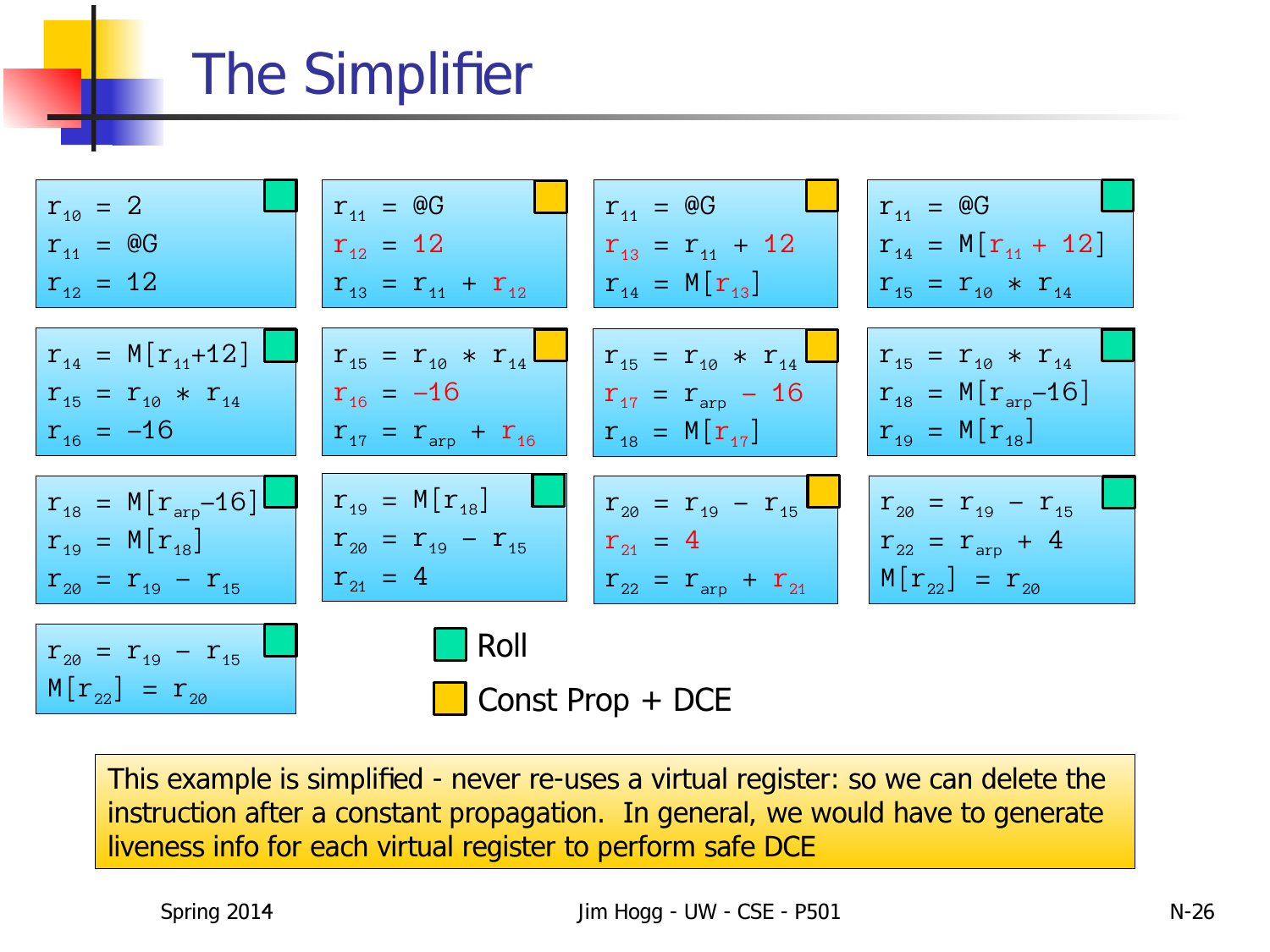

# The Simplifier

r11 = @G
r12 = 12
r13 = r11 + r12
r11 = @G
r14 = M[r11 + 12]
r15 = r10 * r14
r10 = 2
r11 = @G
r12 = 12
r11 = @G
r13 = r11 + 12
r14 = M[r13]

r15 = r10 * r14
r16 = -16
r17 = rarp + r16
r15 = r10 * r14
r18 = M[rarp-16]
r19 = M[r18]
r14 = M[r11+12]
r15 = r10 * r14
r16 = -16
r15 = r10 * r14
r17 = rarp - 16
r18 = M[r17]

r19 = M[r18]
r20 = r19 - r15
r21 = 4

r20 = r19 - r15
r22 = rarp + 4
M[r22] = r20
r18 = M[rarp-16]
r19 = M[r18]
r20 = r19 - r15
r20 = r19 - r15
r21 = 4
r22 = rarp + r21

Roll
r20 = r19 - r15
M[r22] = r20

Const Prop + DCE

This example is simplified - never re-uses a virtual register: so we can delete the instruction after a constant propagation.  In general, we would have to generate liveness info for each virtual register to perform safe DCE
Spring 2014
Jim Hogg - UW - CSE - P501
N-26